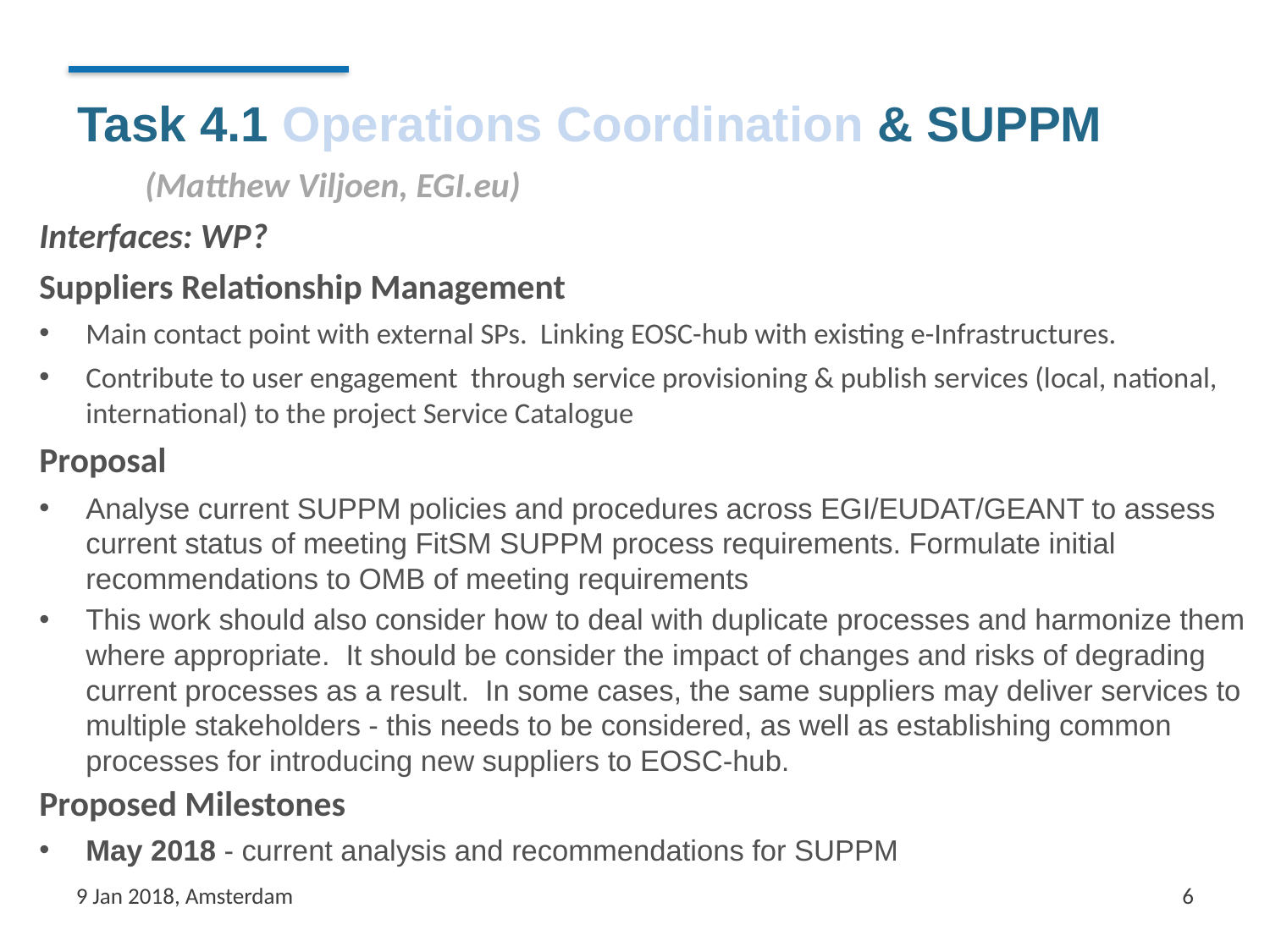

# Task 4.1 Operations Coordination & SUPPM
	(Matthew Viljoen, EGI.eu)
Interfaces: WP?
Suppliers Relationship Management
Main contact point with external SPs.  Linking EOSC-hub with existing e-Infrastructures.
Contribute to user engagement  through service provisioning & publish services (local, national, international) to the project Service Catalogue
Proposal
Analyse current SUPPM policies and procedures across EGI/EUDAT/GEANT to assess current status of meeting FitSM SUPPM process requirements. Formulate initial recommendations to OMB of meeting requirements
This work should also consider how to deal with duplicate processes and harmonize them where appropriate.  It should be consider the impact of changes and risks of degrading current processes as a result.  In some cases, the same suppliers may deliver services to multiple stakeholders - this needs to be considered, as well as establishing common processes for introducing new suppliers to EOSC-hub.
Proposed Milestones
May 2018 - current analysis and recommendations for SUPPM
9 Jan 2018, Amsterdam
6